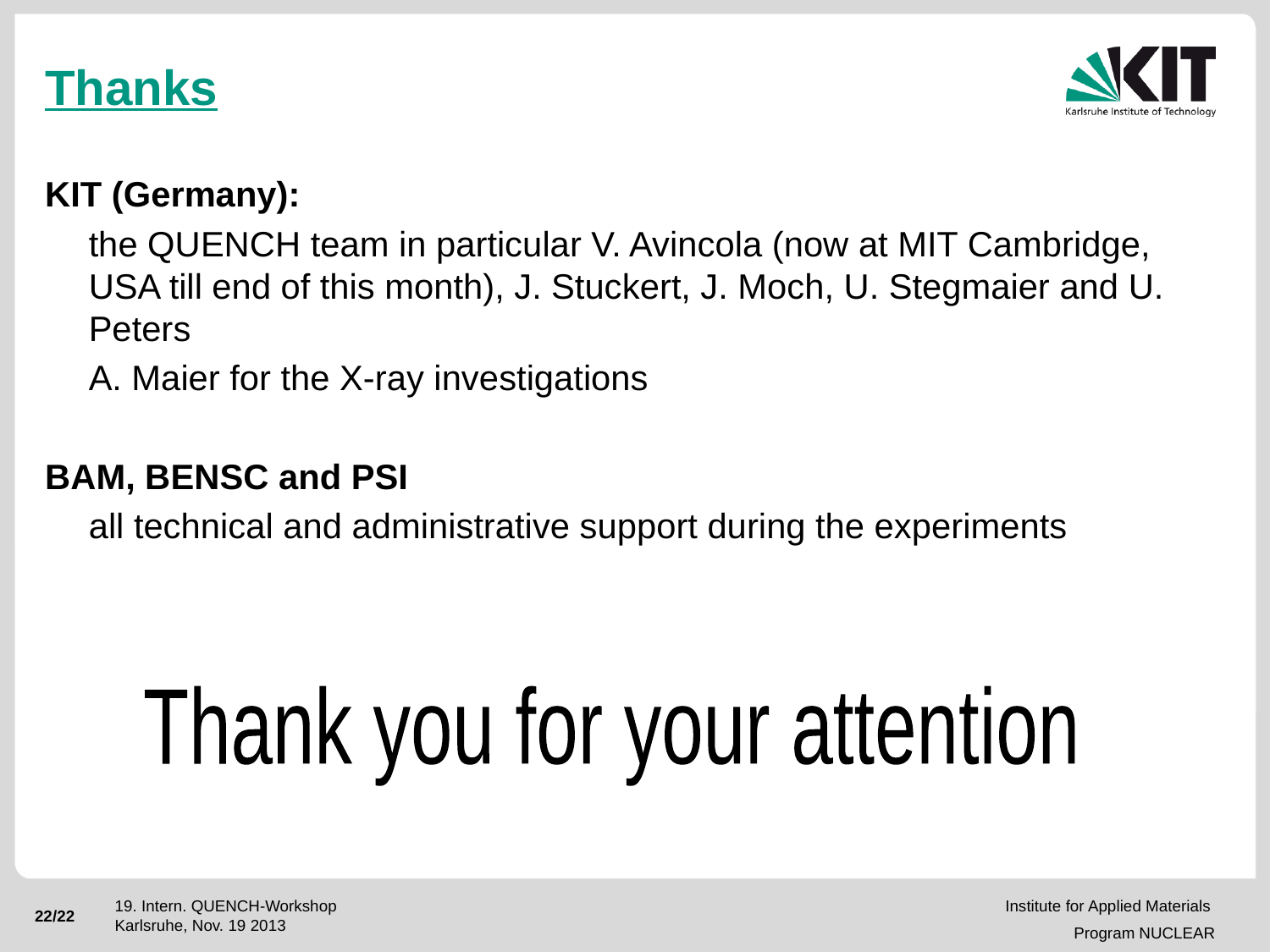

Thanks

KIT (Germany):
	the QUENCH team in particular V. Avincola (now at MIT Cambridge, USA till end of this month), J. Stuckert, J. Moch, U. Stegmaier and U. Peters
	A. Maier for the X-ray investigations

BAM, BENSC and PSI
	all technical and administrative support during the experiments
Thank you for your attention